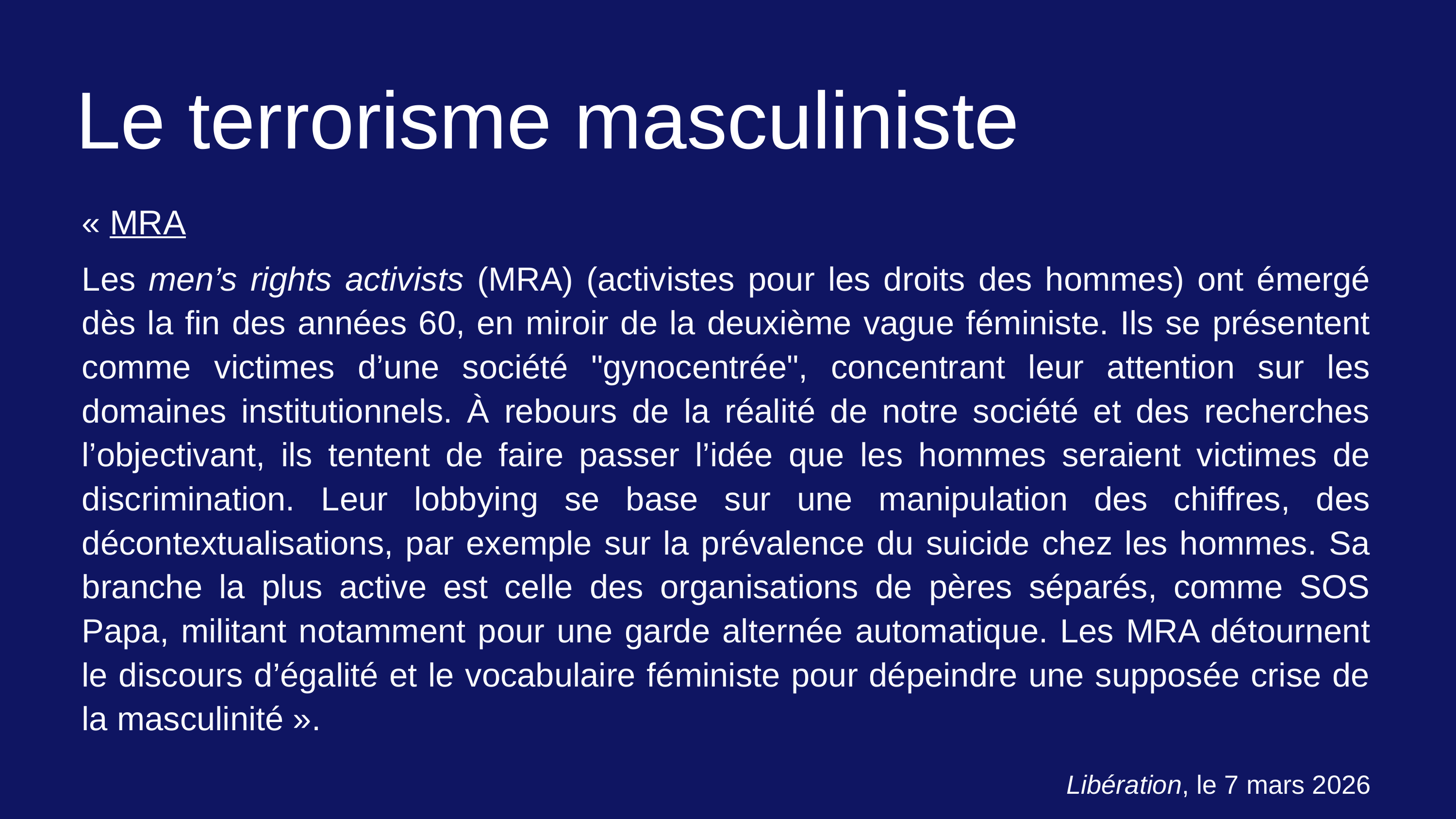

Le terrorisme masculiniste
« MRA
Les men’s rights activists (MRA) (activistes pour les droits des hommes) ont émergé dès la fin des années 60, en miroir de la deuxième vague féministe. Ils se présentent comme victimes d’une société "gynocentrée", concentrant leur attention sur les domaines institutionnels. À rebours de la réalité de notre société et des recherches l’objectivant, ils tentent de faire passer l’idée que les hommes seraient victimes de discrimination. Leur lobbying se base sur une manipulation des chiffres, des décontextualisations, par exemple sur la prévalence du suicide chez les hommes. Sa branche la plus active est celle des organisations de pères séparés, comme SOS Papa, militant notamment pour une garde alternée automatique. Les MRA détournent le discours d’égalité et le vocabulaire féministe pour dépeindre une supposée crise de la masculinité ».
Libération, le 7 mars 2026